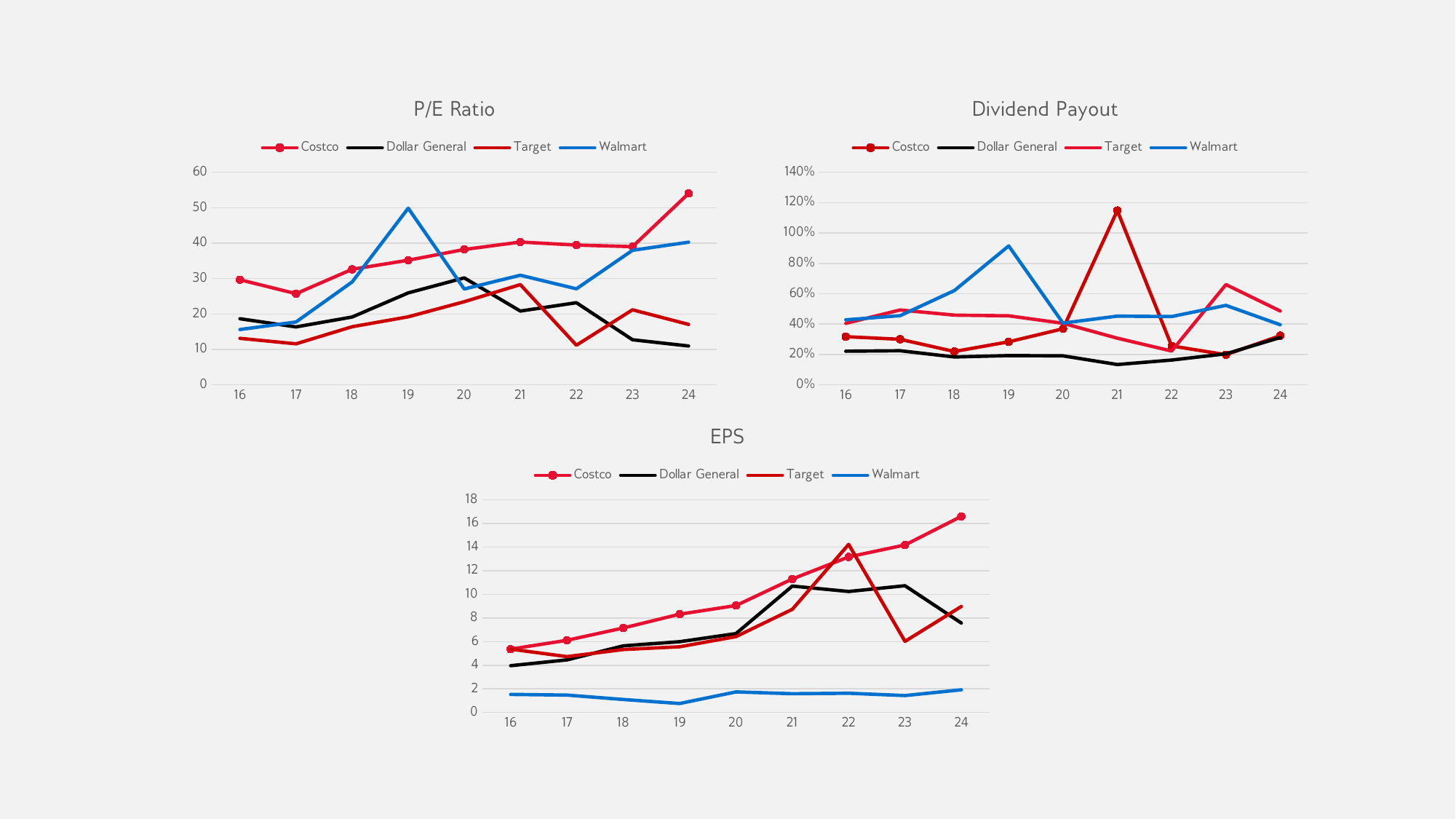

### Chart: P/E Ratio

| Category | Costco | Dollar General | Target | Walmart |
|---|---|---|---|---|
| 16 | 29.66417910447761 | 18.65909090909091 | 13.123134328358208 | 15.61437908496732 |
| 17 | 25.726677577741405 | 16.355056179775282 | 11.594080338266384 | 17.75510204081633 |
| 18 | 32.606993006993 | 19.147163120567377 | 16.399624765478425 | 29.027272727272724 |
| 19 | 35.16466346153846 | 25.944908180300498 | 19.203237410071942 | 49.85526315789474 |
| 20 | 38.199999999999996 | 30.179640718562876 | 23.4595015576324 | 27.051724137931036 |
| 21 | 40.30796460176991 | 20.82710280373832 | 28.29324169530355 | 30.937106918238992 |
| 22 | 39.462414578587705 | 23.182617187499996 | 11.1939564300773 | 27.10429447852761 |
| 23 | 39.00352609308886 | 12.726001863932899 | 21.187707641196013 | 37.96503496503497 |
| 24 | 54.01686746987951 | 10.966974900924702 | 17.055741360089186 | 40.276041666666664 |

### Chart: Dividend Payout

| Category | Costco | Dollar General | Target | Walmart |
|---|---|---|---|---|
| 16 | 0.317446 | 0.221725 | 0.404995 | 0.428338 |
| 17 | 0.300111 | 0.224704 | 0.49305 | 0.455618 |
| 18 | 0.219846 | 0.183845 | 0.459162 | 0.620969 |
| 19 | 0.283684 | 0.192845 | 0.454545 | 0.914842 |
| 20 | 0.369565 | 0.191274 | 0.405364 | 0.406424 |
| 21 | 1.147992 | 0.134056 | 0.307463 | 0.452701 |
| 22 | 0.256331 | 0.163463 | 0.222862 | 0.449937 |
| 23 | 0.198823 | 0.204357 | 0.660431 | 0.523458 |
| 24 | 0.323876 | 0.311796 | 0.485983 | 0.395848 |

### Chart: EPS

| Category | Costco | Dollar General | Target | Walmart |
|---|---|---|---|---|
| 16 | 5.36 | 3.96 | 5.36 | 1.53 |
| 17 | 6.11 | 4.45 | 4.73 | 1.47 |
| 18 | 7.15 | 5.64 | 5.33 | 1.1 |
| 19 | 8.32 | 5.99 | 5.56 | 0.76 |
| 20 | 9.05 | 6.68 | 6.42 | 1.74 |
| 21 | 11.3 | 10.7 | 8.73 | 1.59 |
| 22 | 13.17 | 10.24 | 14.23 | 1.63 |
| 23 | 14.18 | 10.73 | 6.02 | 1.43 |
| 24 | 16.6 | 7.57 | 8.97 | 1.92 |